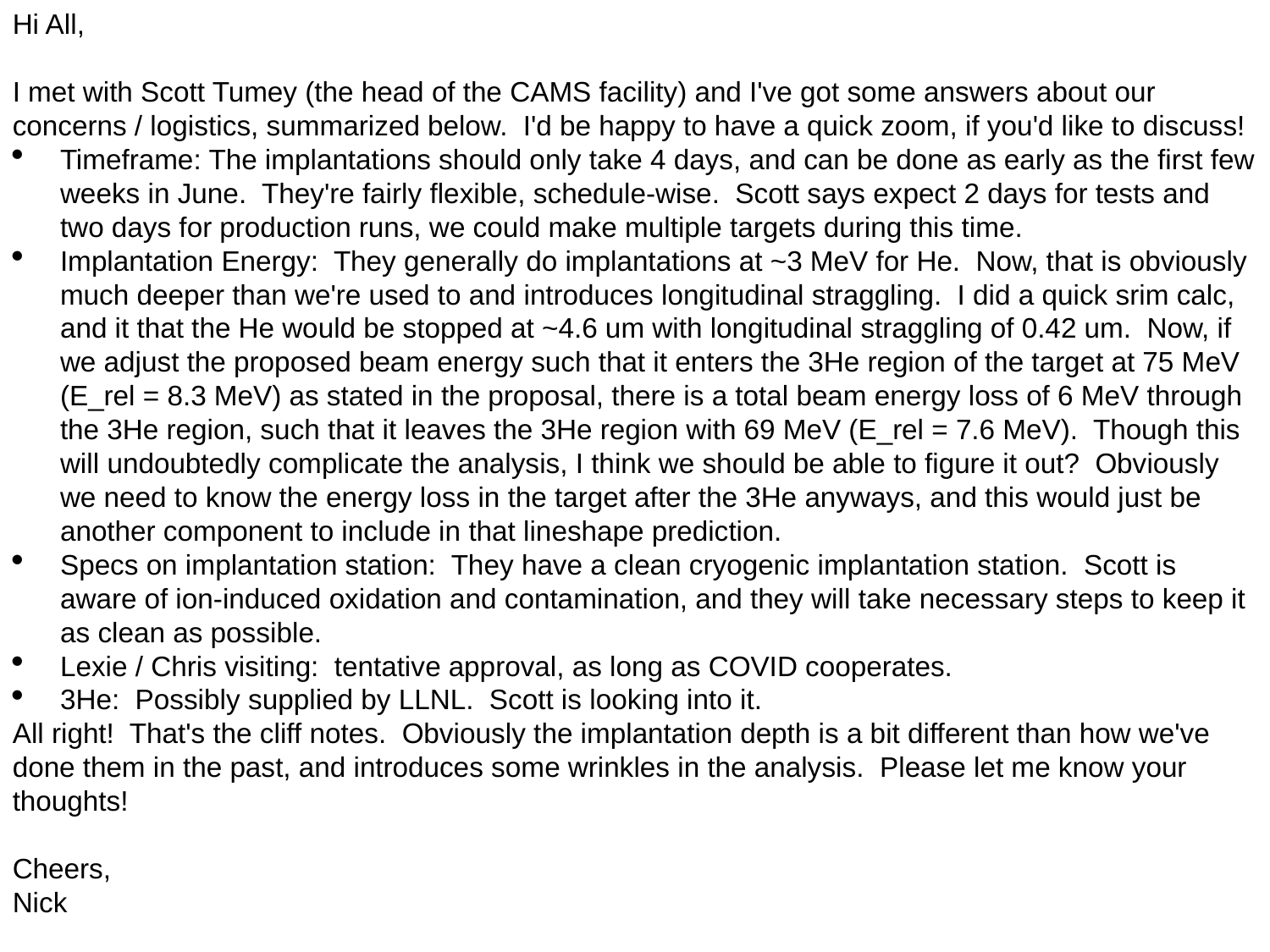

Hi All,

I met with Scott Tumey (the head of the CAMS facility) and I've got some answers about our concerns / logistics, summarized below.  I'd be happy to have a quick zoom, if you'd like to discuss!
Timeframe: The implantations should only take 4 days, and can be done as early as the first few weeks in June.  They're fairly flexible, schedule-wise.  Scott says expect 2 days for tests and two days for production runs, we could make multiple targets during this time.
Implantation Energy:  They generally do implantations at ~3 MeV for He.  Now, that is obviously much deeper than we're used to and introduces longitudinal straggling.  I did a quick srim calc, and it that the He would be stopped at ~4.6 um with longitudinal straggling of 0.42 um.  Now, if we adjust the proposed beam energy such that it enters the 3He region of the target at 75 MeV (E_rel = 8.3 MeV) as stated in the proposal, there is a total beam energy loss of 6 MeV through the 3He region, such that it leaves the 3He region with 69 MeV (E_rel = 7.6 MeV).  Though this will undoubtedly complicate the analysis, I think we should be able to figure it out?  Obviously we need to know the energy loss in the target after the 3He anyways, and this would just be another component to include in that lineshape prediction.
Specs on implantation station:  They have a clean cryogenic implantation station.  Scott is aware of ion-induced oxidation and contamination, and they will take necessary steps to keep it as clean as possible.
Lexie / Chris visiting:  tentative approval, as long as COVID cooperates.
3He:  Possibly supplied by LLNL.  Scott is looking into it.
All right!  That's the cliff notes.  Obviously the implantation depth is a bit different than how we've done them in the past, and introduces some wrinkles in the analysis.  Please let me know your thoughts!

Cheers,
Nick